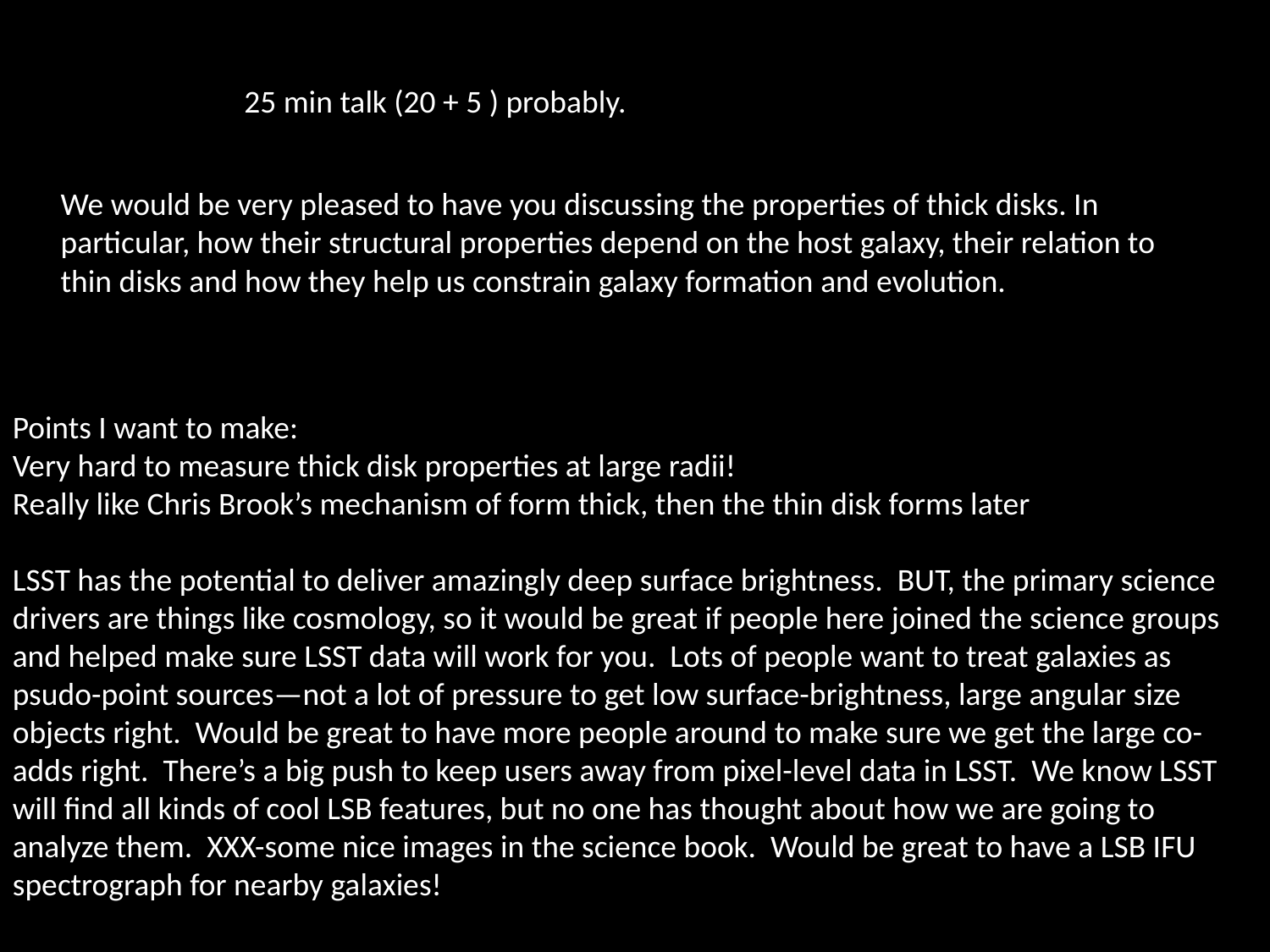

25 min talk (20 + 5 ) probably.
We would be very pleased to have you discussing the properties of thick disks. In particular, how their structural properties depend on the host galaxy, their relation to thin disks and how they help us constrain galaxy formation and evolution.
Points I want to make:
Very hard to measure thick disk properties at large radii!
Really like Chris Brook’s mechanism of form thick, then the thin disk forms later

LSST has the potential to deliver amazingly deep surface brightness.  BUT, the primary science drivers are things like cosmology, so it would be great if people here joined the science groups and helped make sure LSST data will work for you.  Lots of people want to treat galaxies as psudo-point sources—not a lot of pressure to get low surface-brightness, large angular size objects right.  Would be great to have more people around to make sure we get the large co-adds right.  There’s a big push to keep users away from pixel-level data in LSST.  We know LSST will find all kinds of cool LSB features, but no one has thought about how we are going to analyze them.  XXX-some nice images in the science book.  Would be great to have a LSB IFU spectrograph for nearby galaxies!